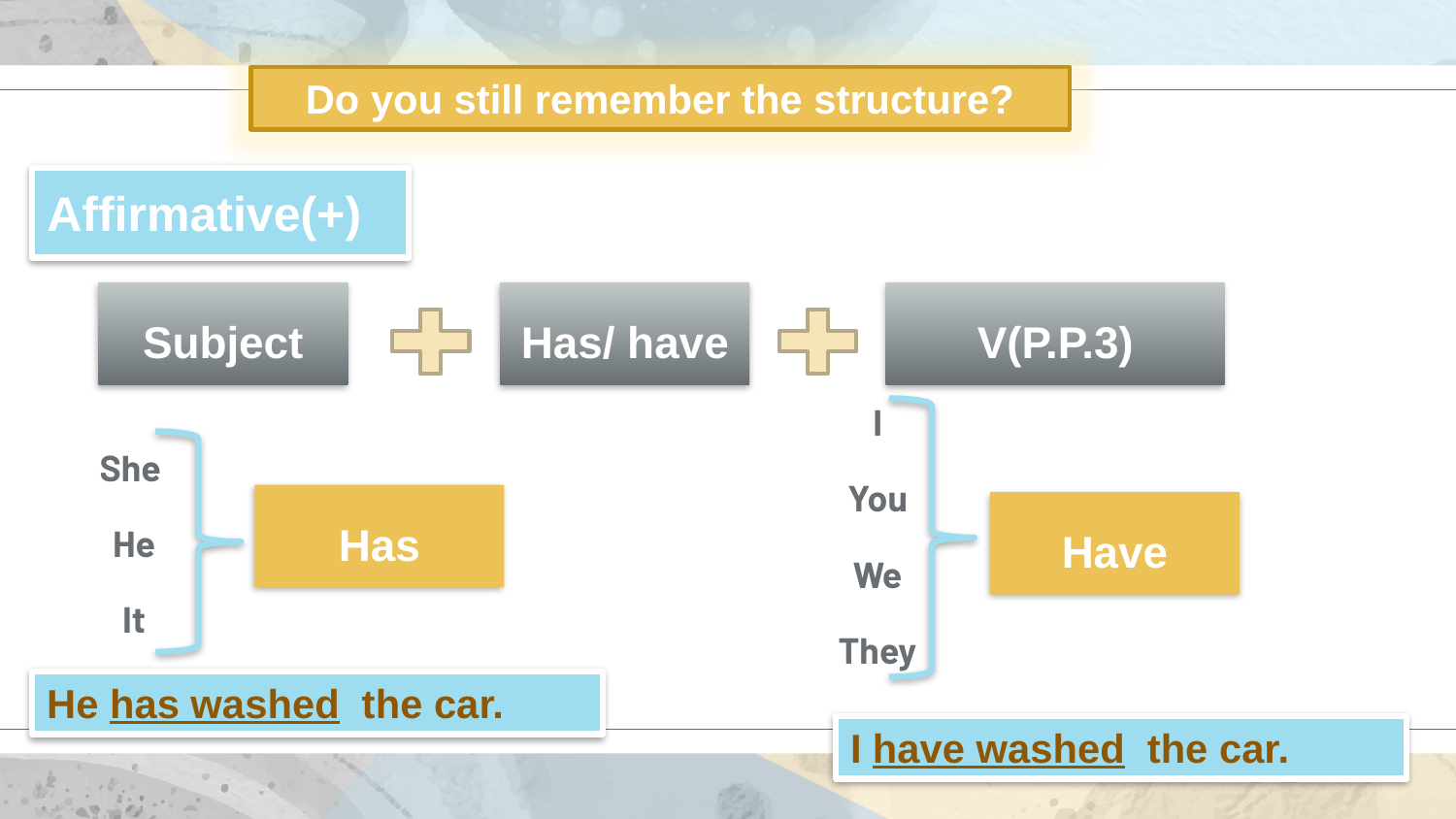

Do you still remember the structure?
Affirmative(+)

Subject

Has/ have

V(P.P.3)

I
You
We
They

She
He
It

Has

Have
He has washed  the car.
I have washed  the car.